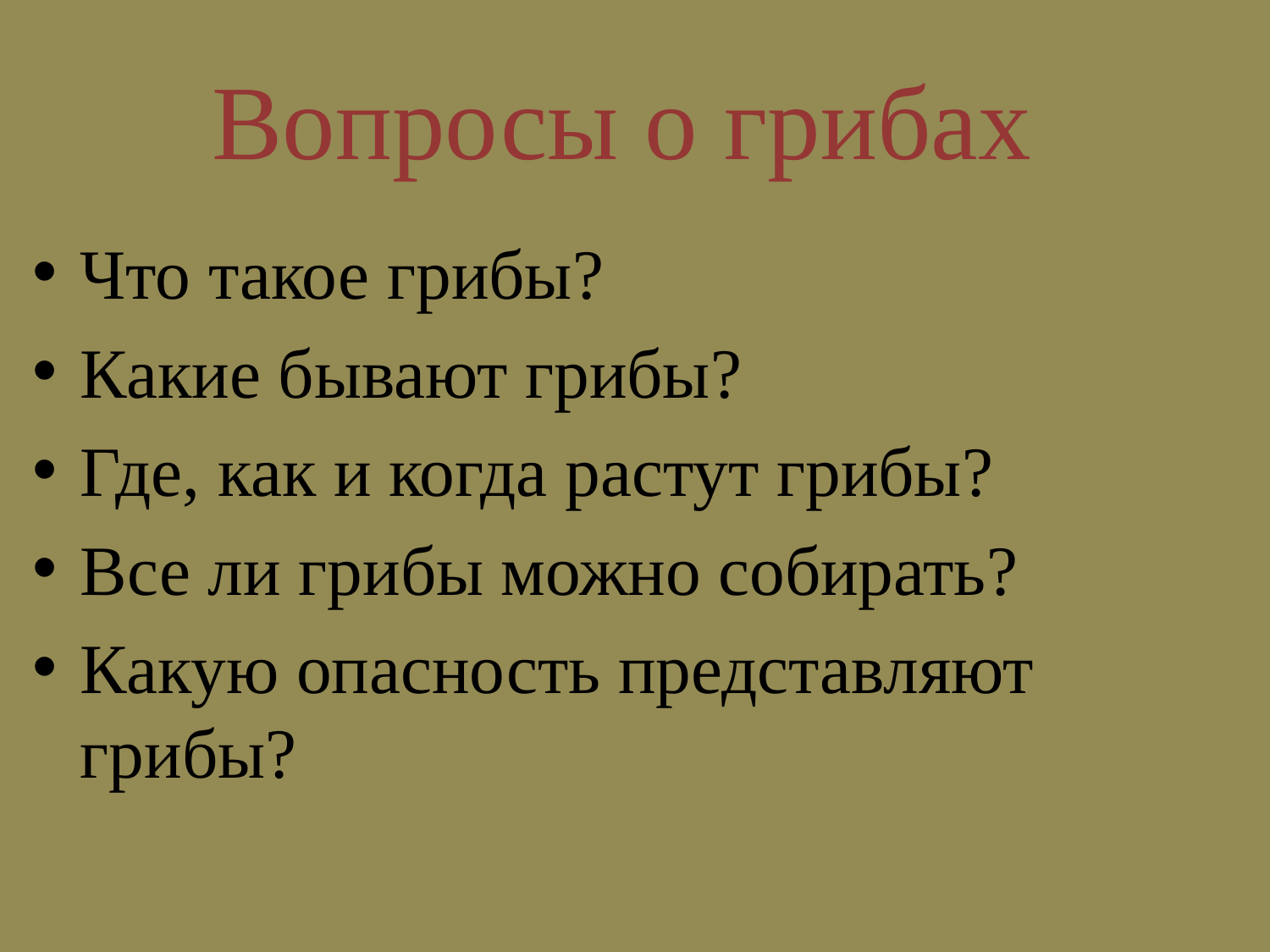

# Вопросы о грибах
Что такое грибы?
Какие бывают грибы?
Где, как и когда растут грибы?
Все ли грибы можно собирать?
Какую опасность представляют грибы?